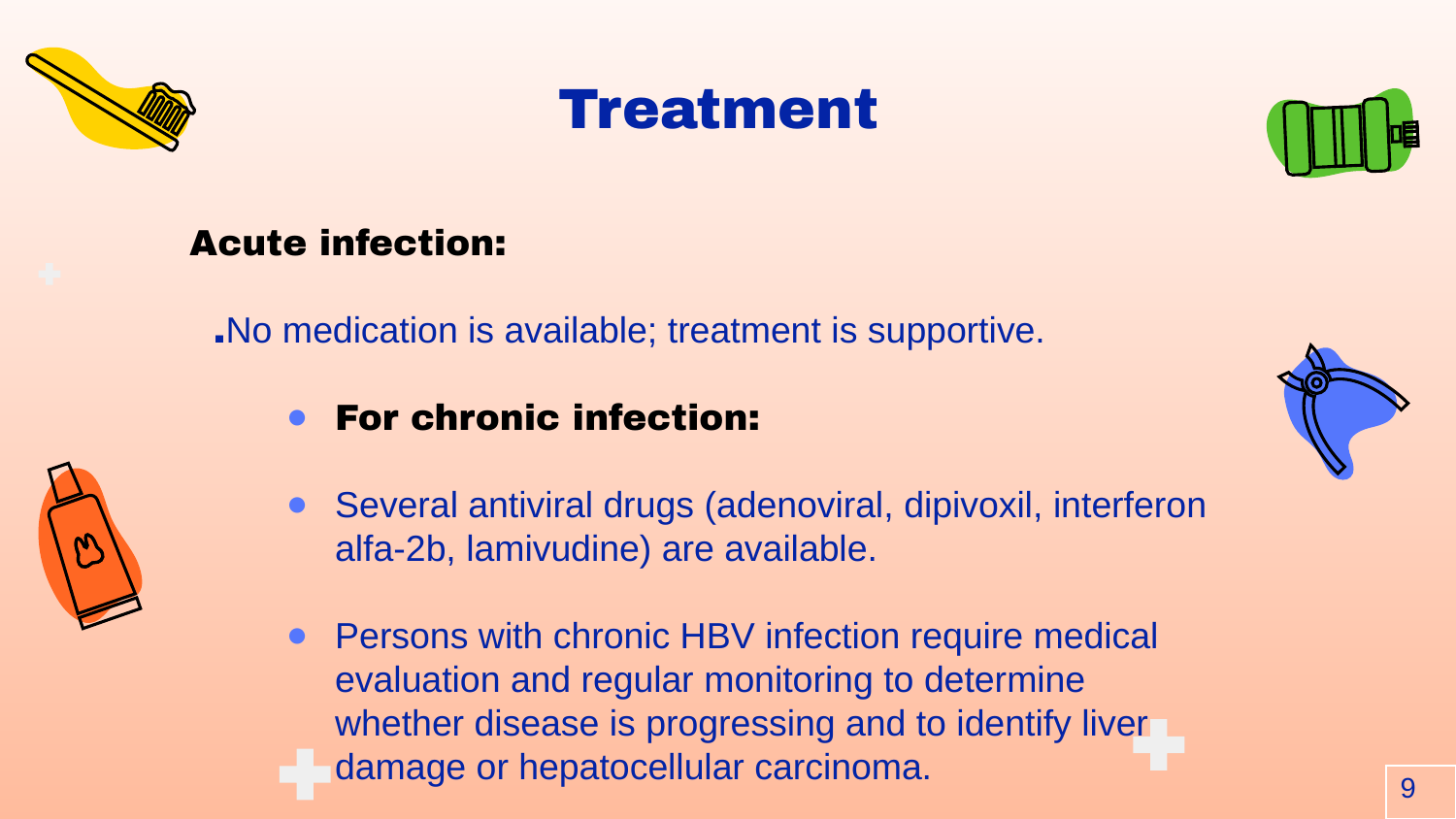

# Treatment

Acute infection:

.No medication is available; treatment is supportive.

For chronic infection:

Several antiviral drugs (adenoviral, dipivoxil, interferon alfa-2b, lamivudine) are available.

Persons with chronic HBV infection require medical evaluation and regular monitoring to determine whether disease is progressing and to identify liver damage or hepatocellular carcinoma.
| 9 |
| --- |